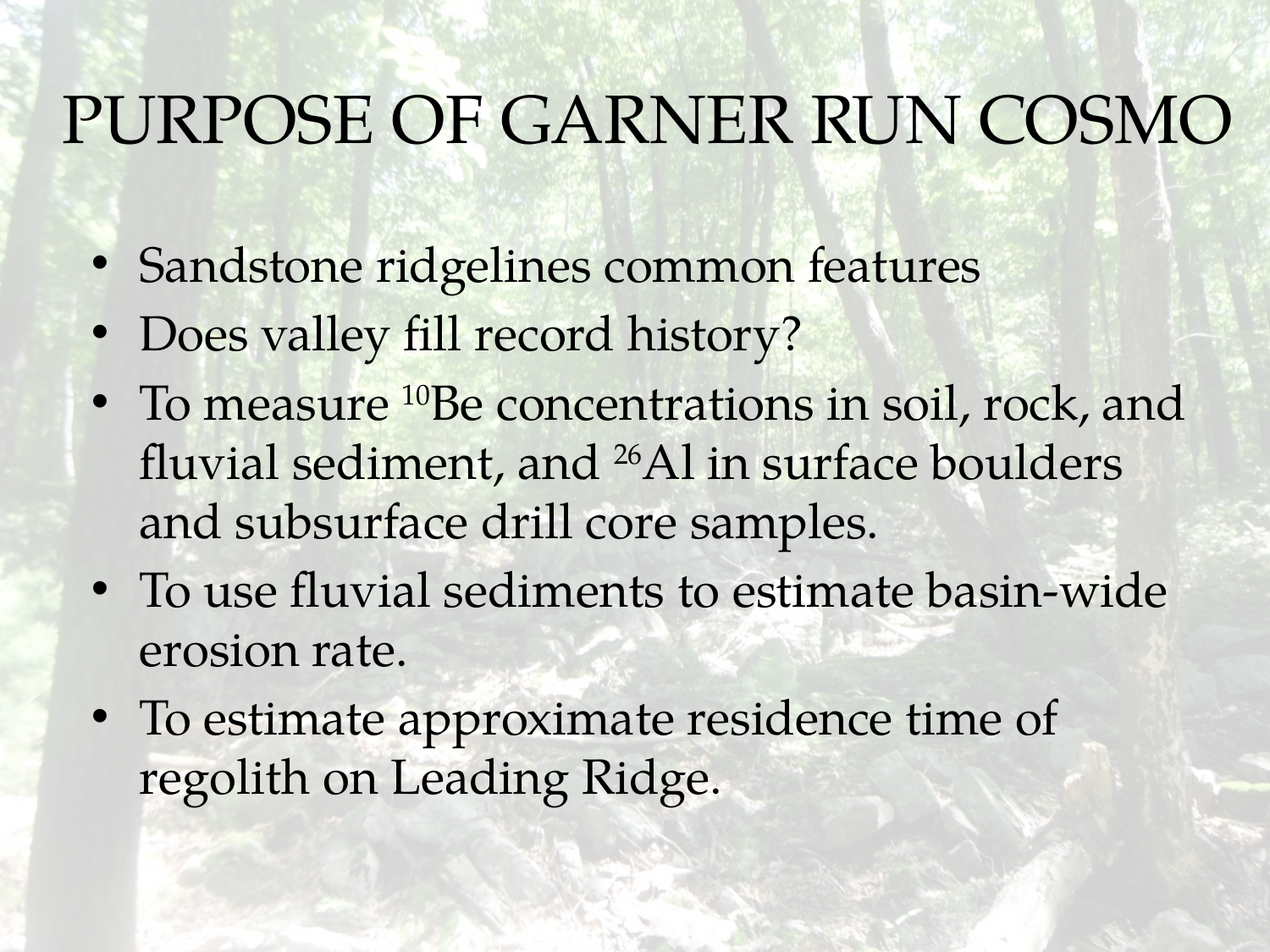

# PURPOSE OF GARNER RUN COSMO
Sandstone ridgelines common features
Does valley fill record history?
To measure 10Be concentrations in soil, rock, and fluvial sediment, and 26Al in surface boulders and subsurface drill core samples.
To use fluvial sediments to estimate basin-wide erosion rate.
To estimate approximate residence time of regolith on Leading Ridge.